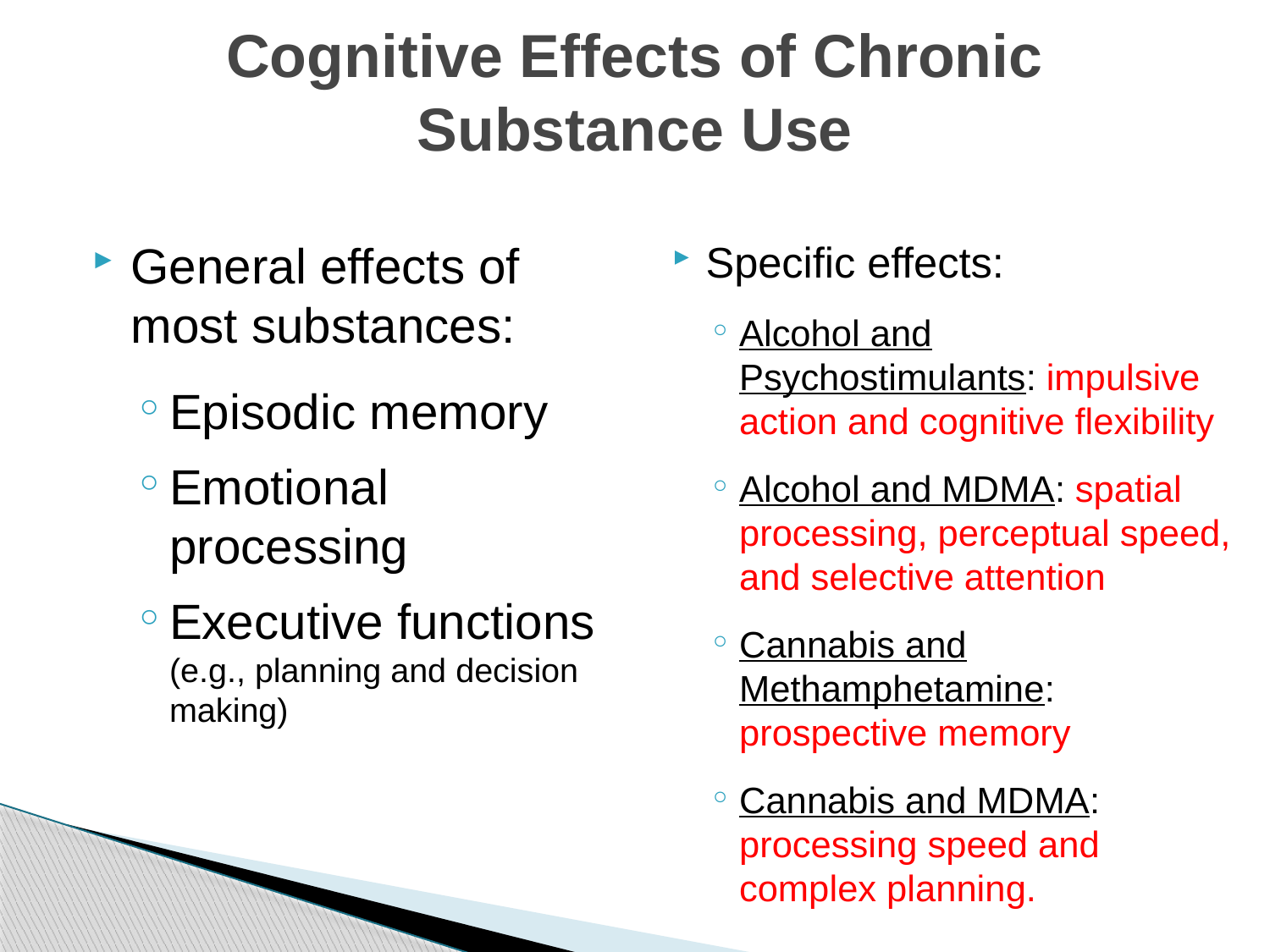

# Cognitive Effects of Chronic Substance Use
General effects of most substances:
Episodic memory
Emotional processing
Executive functions (e.g., planning and decision making)
Specific effects:
Alcohol and Psychostimulants: impulsive action and cognitive flexibility
Alcohol and MDMA: spatial processing, perceptual speed, and selective attention
Cannabis and Methamphetamine: prospective memory
Cannabis and MDMA: processing speed and complex planning.
28